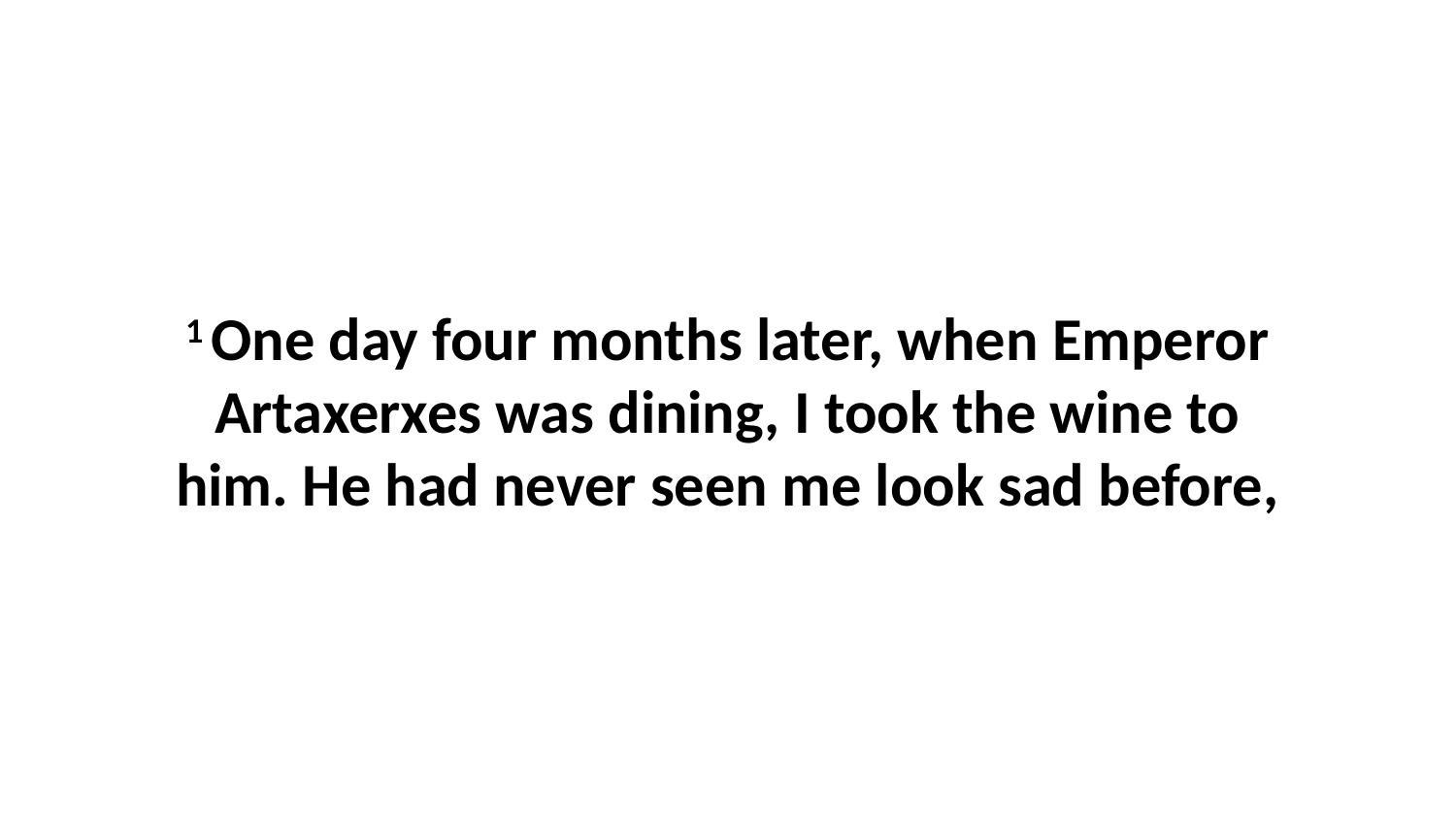

1 One day four months later, when Emperor Artaxerxes was dining, I took the wine to him. He had never seen me look sad before,